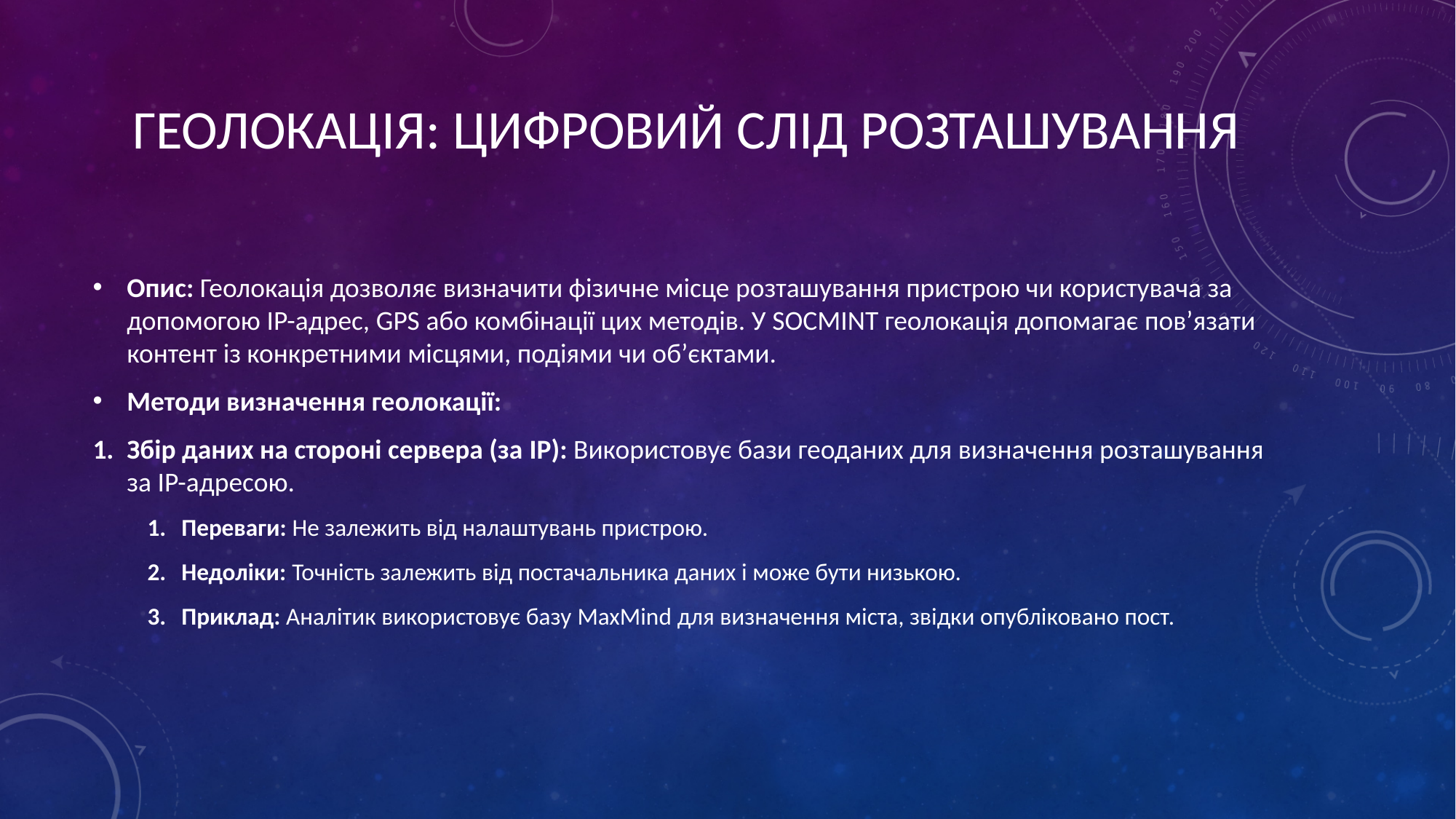

# Геолокація: Цифровий слід розташування
Опис: Геолокація дозволяє визначити фізичне місце розташування пристрою чи користувача за допомогою IP-адрес, GPS або комбінації цих методів. У SOCMINT геолокація допомагає пов’язати контент із конкретними місцями, подіями чи об’єктами.
Методи визначення геолокації:
Збір даних на стороні сервера (за IP): Використовує бази геоданих для визначення розташування за IP-адресою.
Переваги: Не залежить від налаштувань пристрою.
Недоліки: Точність залежить від постачальника даних і може бути низькою.
Приклад: Аналітик використовує базу MaxMind для визначення міста, звідки опубліковано пост.